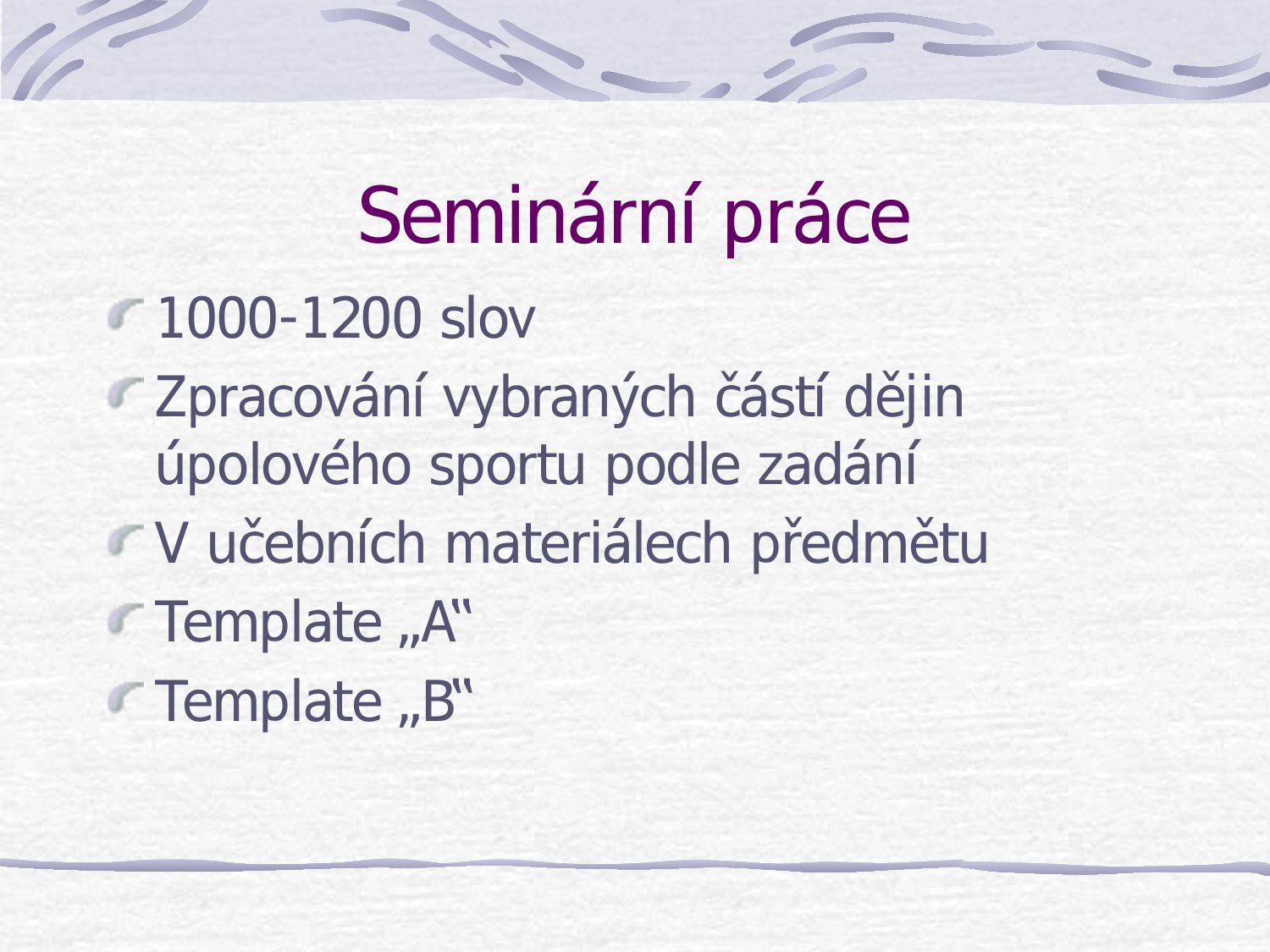

# Seminární práce
1000-1200 slov
Zpracování vybraných částí dějin úpolového sportu podle zadání
V učebních materiálech předmětu
Template „A“
Template „B“